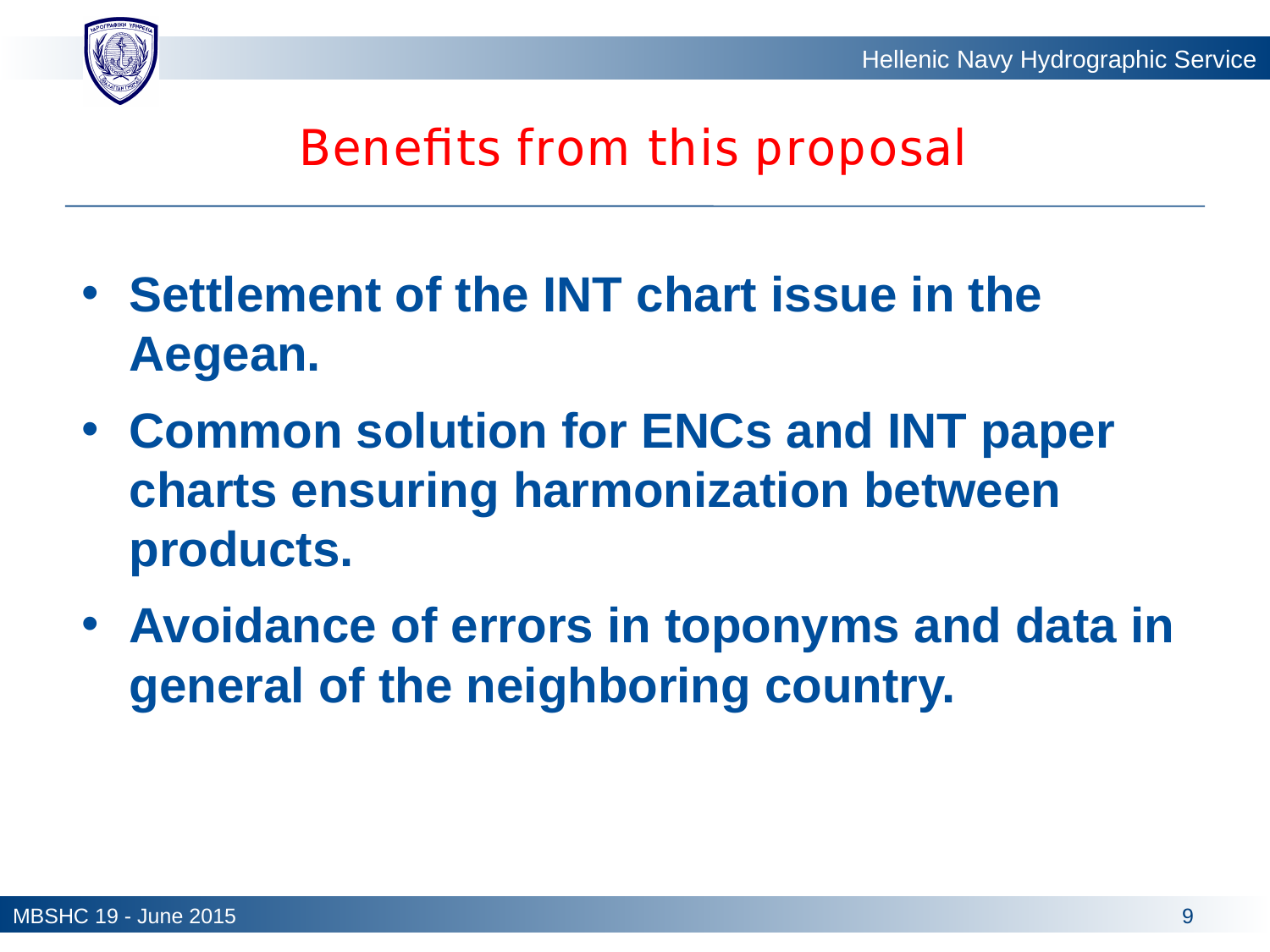

# Benefits from this proposal
Settlement of the INT chart issue in the Aegean.
Common solution for ENCs and INT paper charts ensuring harmonization between products.
Avoidance of errors in toponyms and data in general of the neighboring country.
MBSHC 19 - June 2015
9